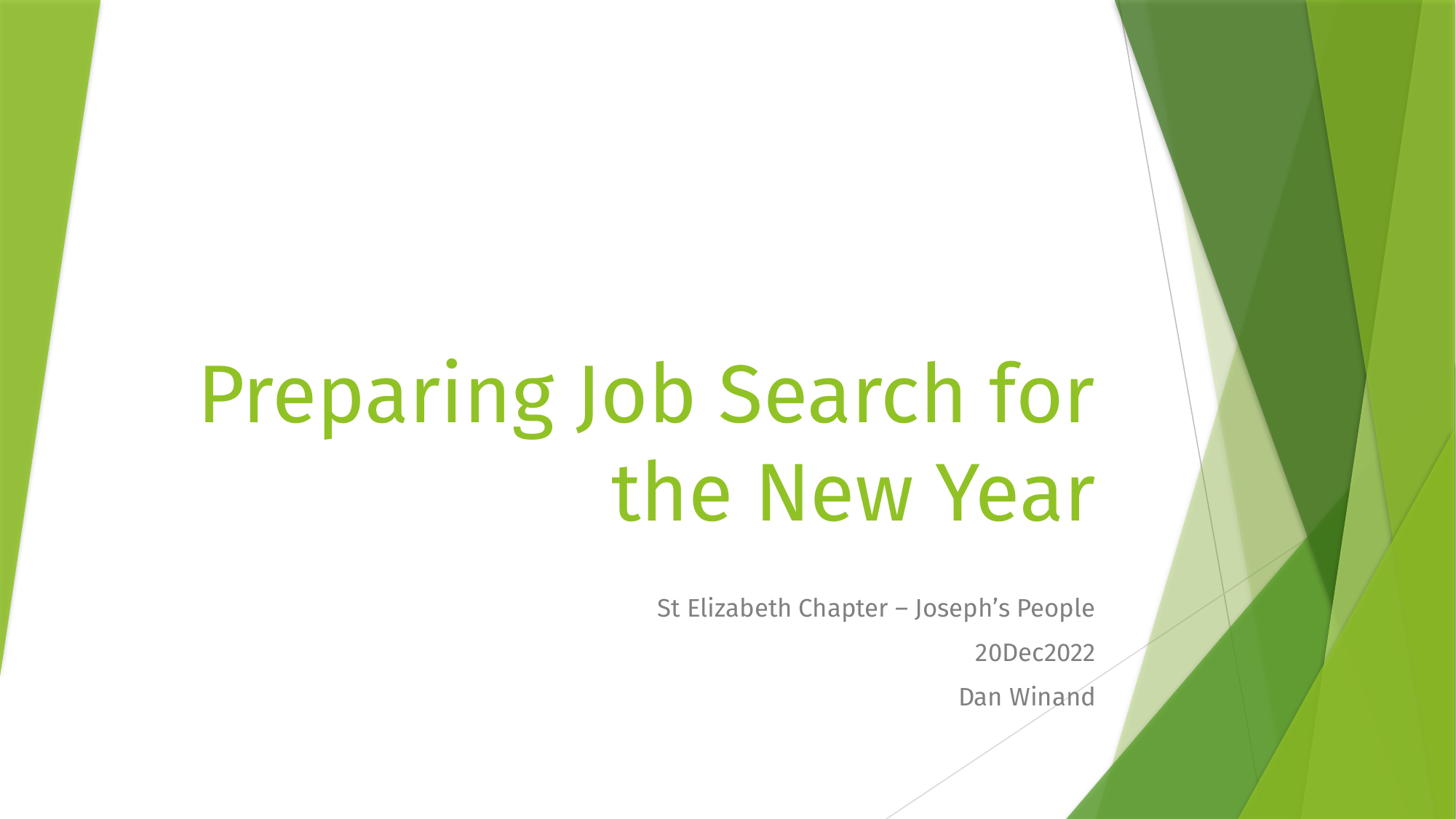

# Preparing Job Search for the New Year
St Elizabeth Chapter – Joseph’s People
20Dec2022
Dan Winand